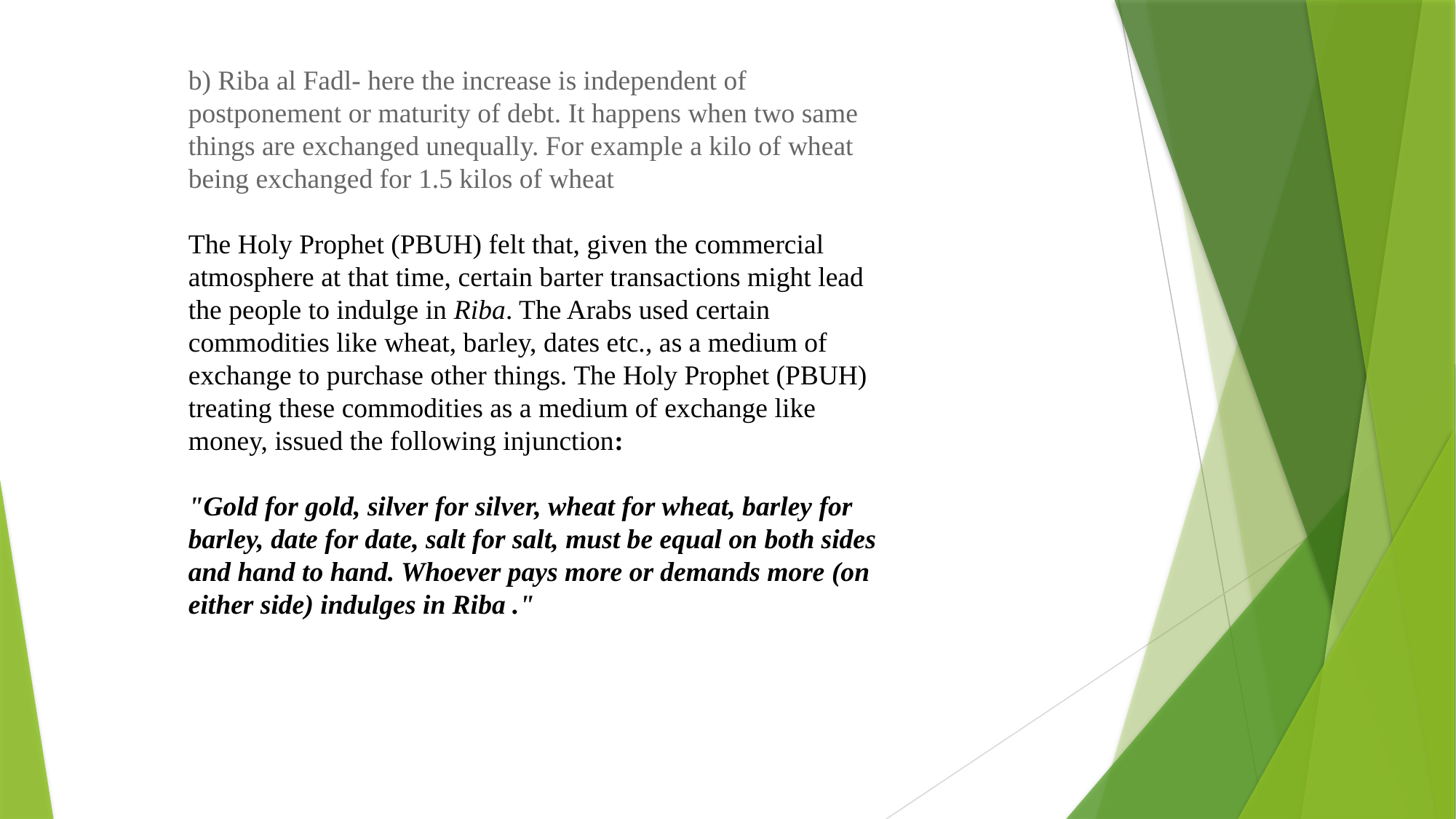

b) Riba al Fadl- here the increase is independent of postponement or maturity of debt. It happens when two same things are exchanged unequally. For example a kilo of wheat being exchanged for 1.5 kilos of wheat

The Holy Prophet (PBUH) felt that, given the commercial atmosphere at that time, certain barter transactions might lead the people to indulge in Riba. The Arabs used certain commodities like wheat, barley, dates etc., as a medium of exchange to purchase other things. The Holy Prophet (PBUH) treating these commodities as a medium of exchange like money, issued the following injunction:
"Gold for gold, silver for silver, wheat for wheat, barley for barley, date for date, salt for salt, must be equal on both sides and hand to hand. Whoever pays more or demands more (on either side) indulges in Riba ."